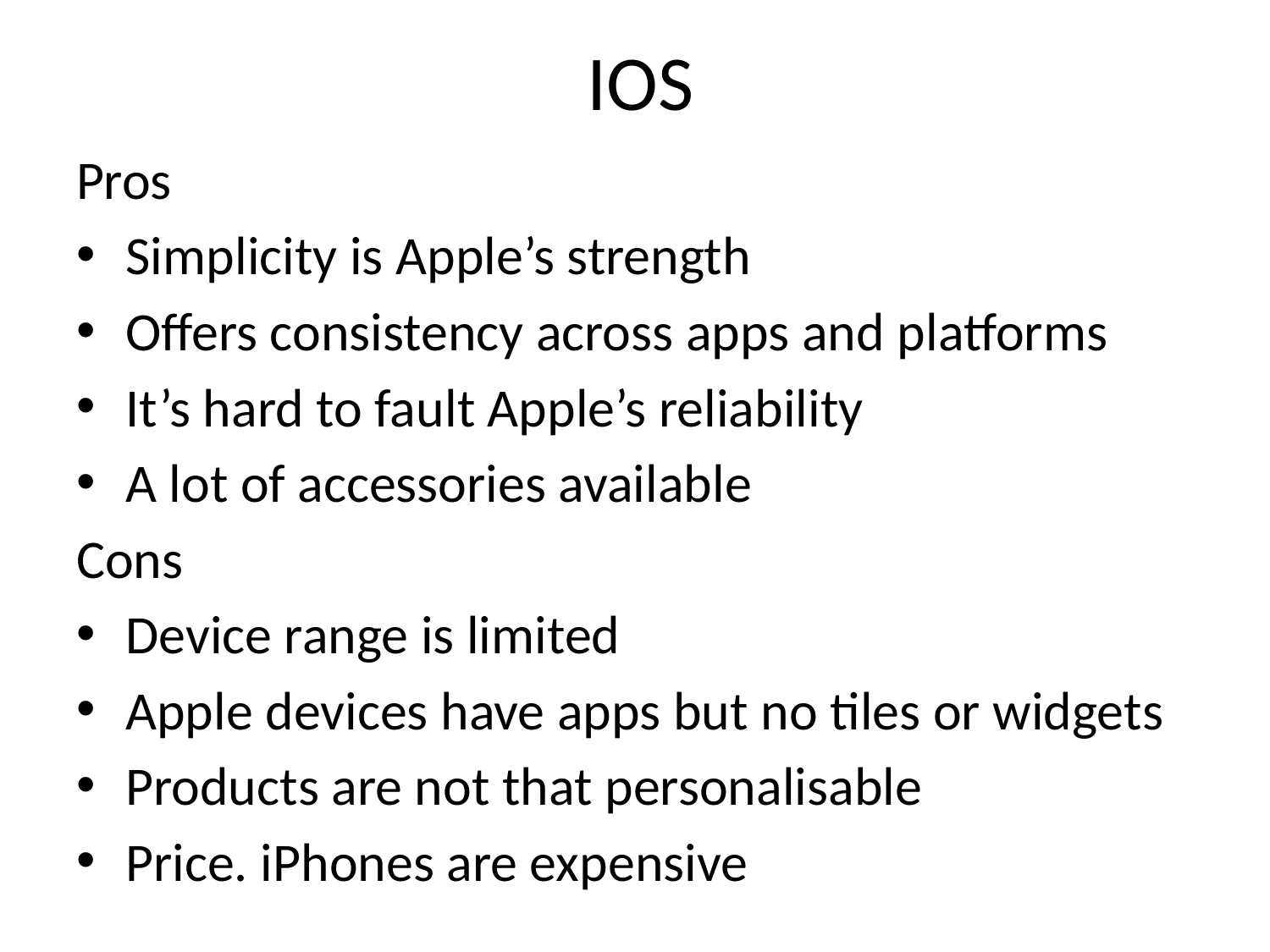

# IOS
Pros
Simplicity is Apple’s strength
Offers consistency across apps and platforms
It’s hard to fault Apple’s reliability
A lot of accessories available
Cons
Device range is limited
Apple devices have apps but no tiles or widgets
Products are not that personalisable
Price. iPhones are expensive